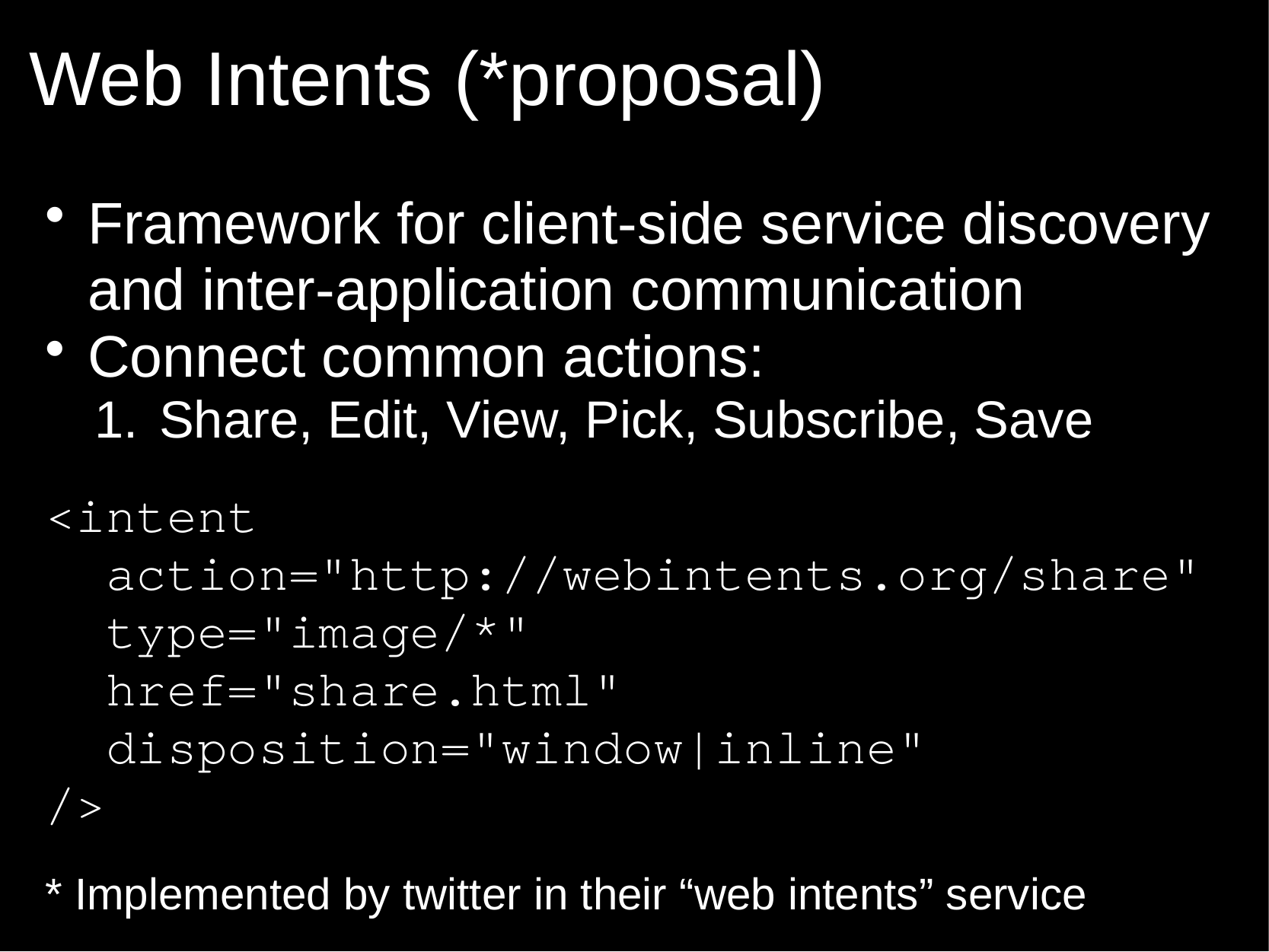

# Web Intents (*proposal)
Framework for client-side service discovery and inter-application communication
Connect common actions:
Share, Edit, View, Pick, Subscribe, Save

<intent
  action="http://webintents.org/share"
  type="image/*"
  href="share.html"
  disposition="window|inline"
/>

* Implemented by twitter in their “web intents” service